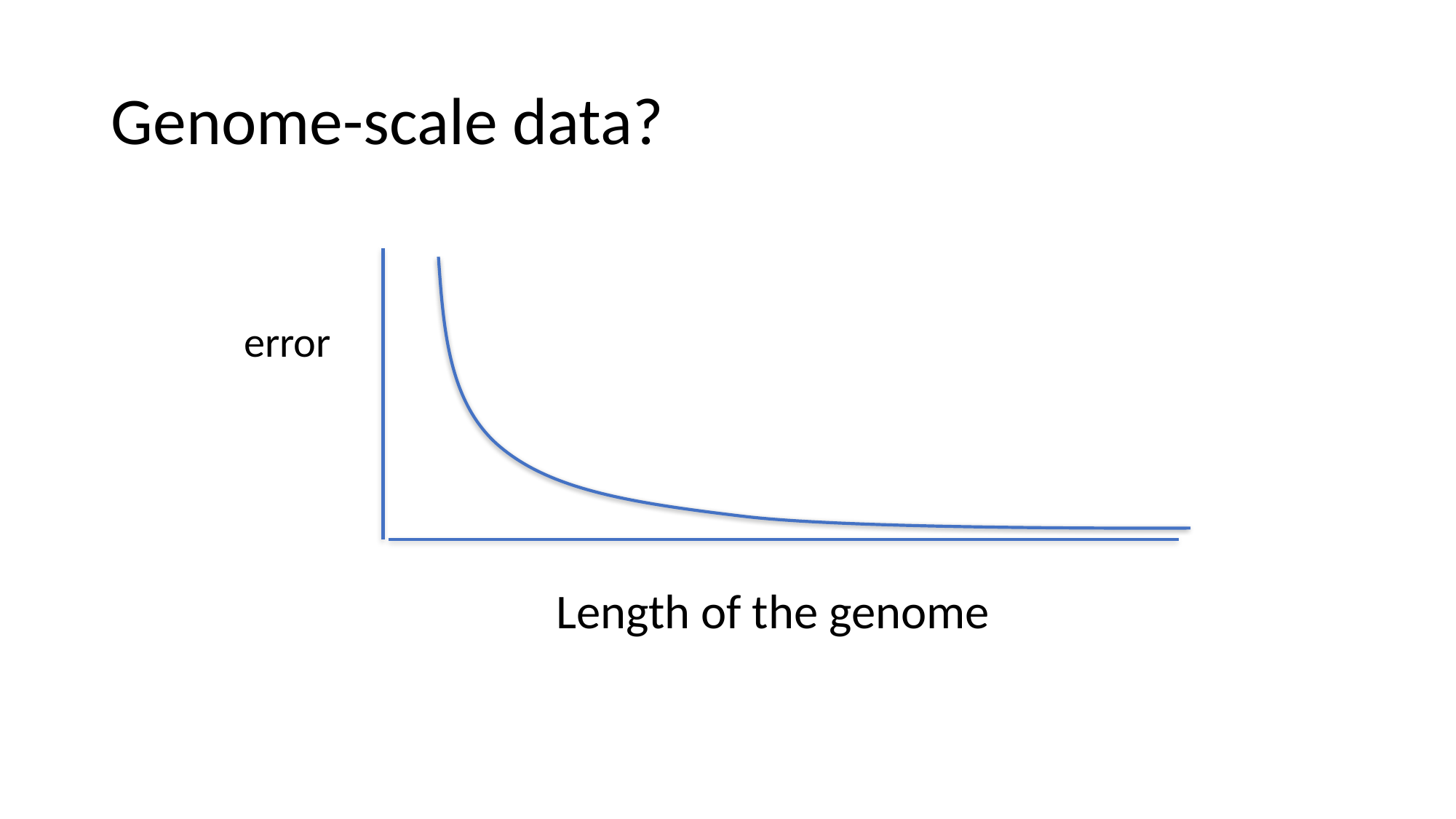

# Genome-scale data?

error
Length of the genome